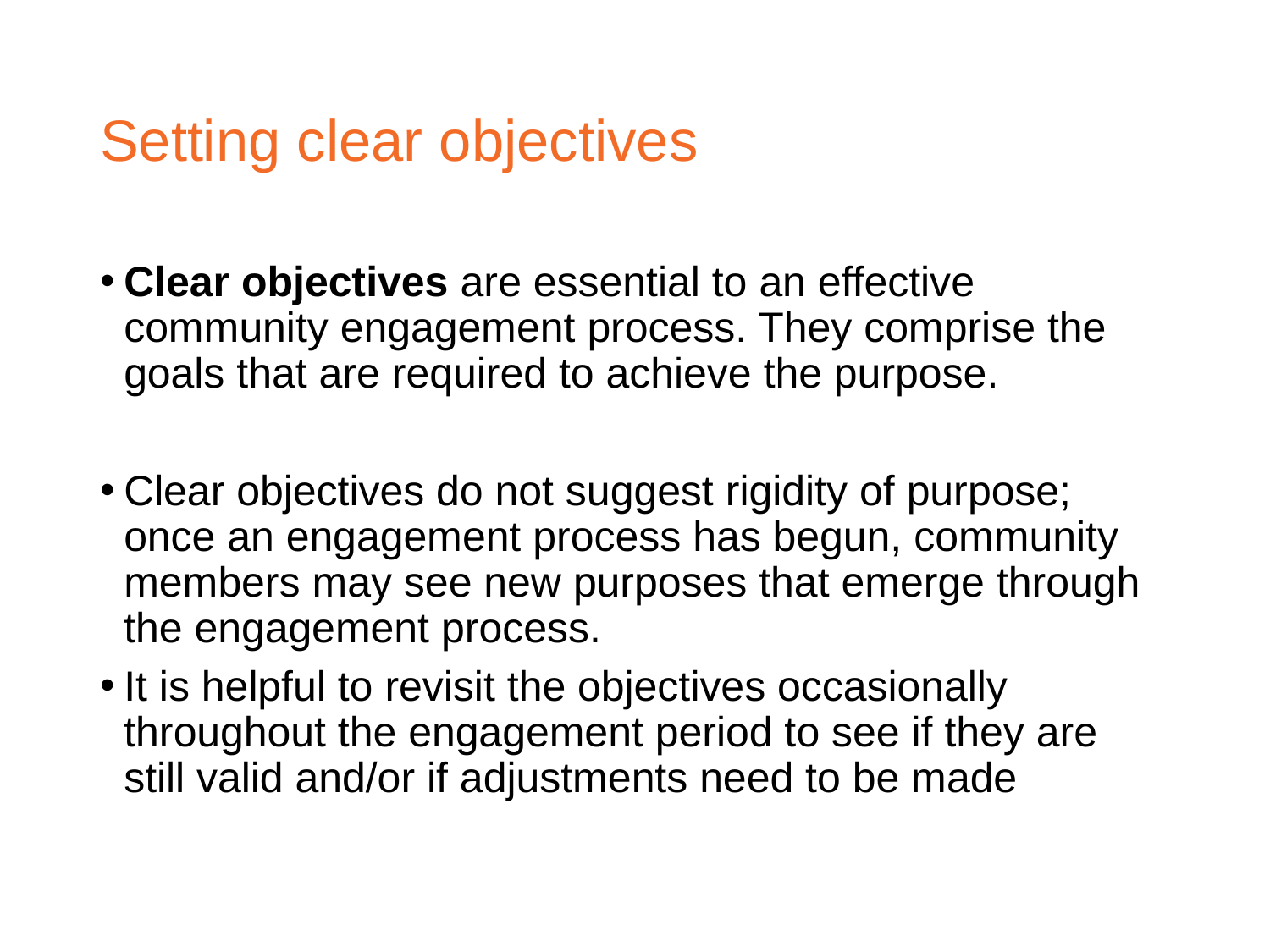

# Setting clear objectives
Clear objectives are essential to an effective community engagement process. They comprise the goals that are required to achieve the purpose.

Clear objectives do not suggest rigidity of purpose; once an engagement process has begun, community members may see new purposes that emerge through the engagement process.
It is helpful to revisit the objectives occasionally throughout the engagement period to see if they are still valid and/or if adjustments need to be made